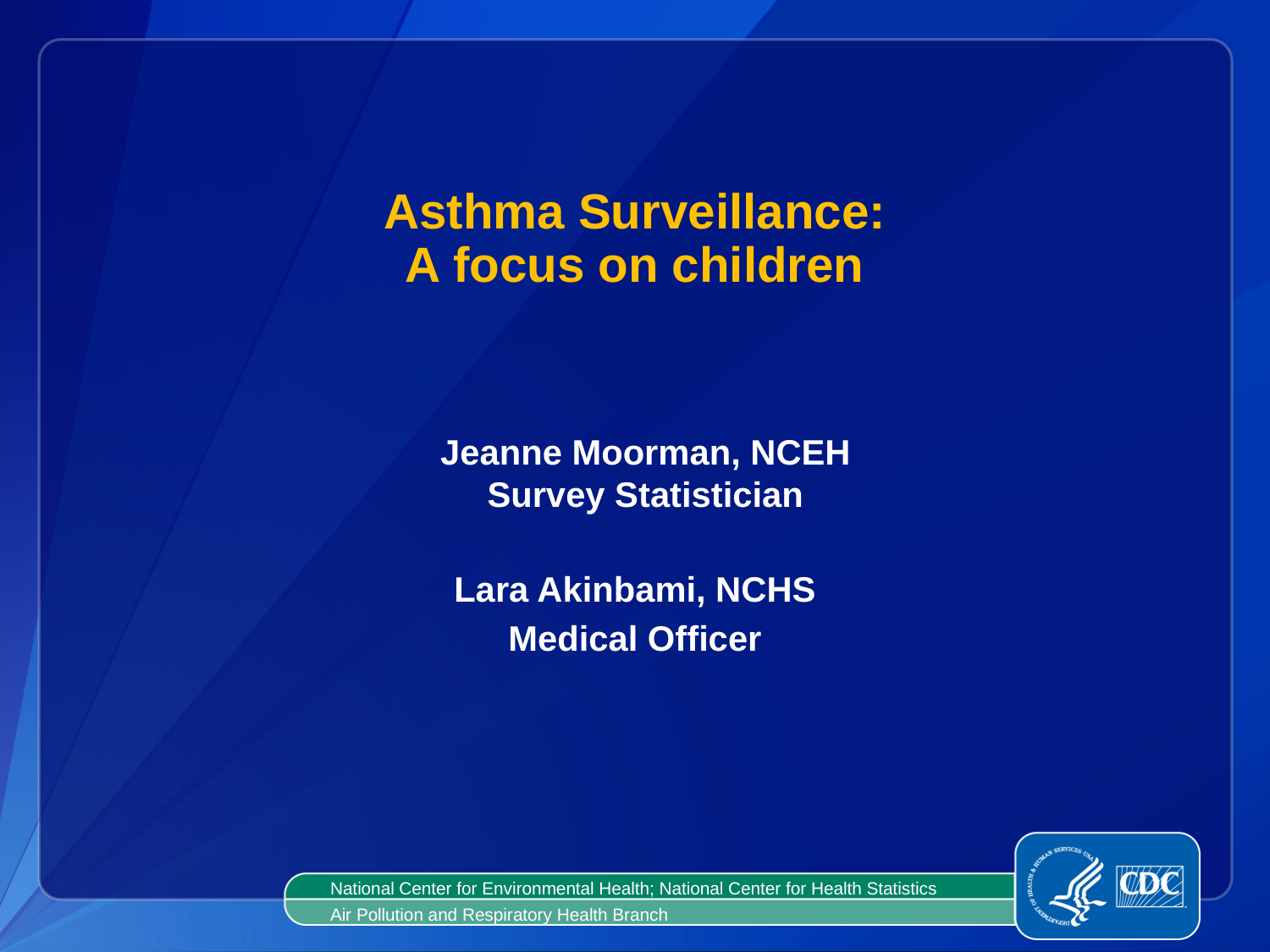

# Asthma Surveillance: A focus on children
Jeanne Moorman, NCEH
Survey Statistician

Lara Akinbami, NCHS
Medical Officer

National Center for Environmental Health; National Center for Health Statistics
Air Pollution and Respiratory Health Branch